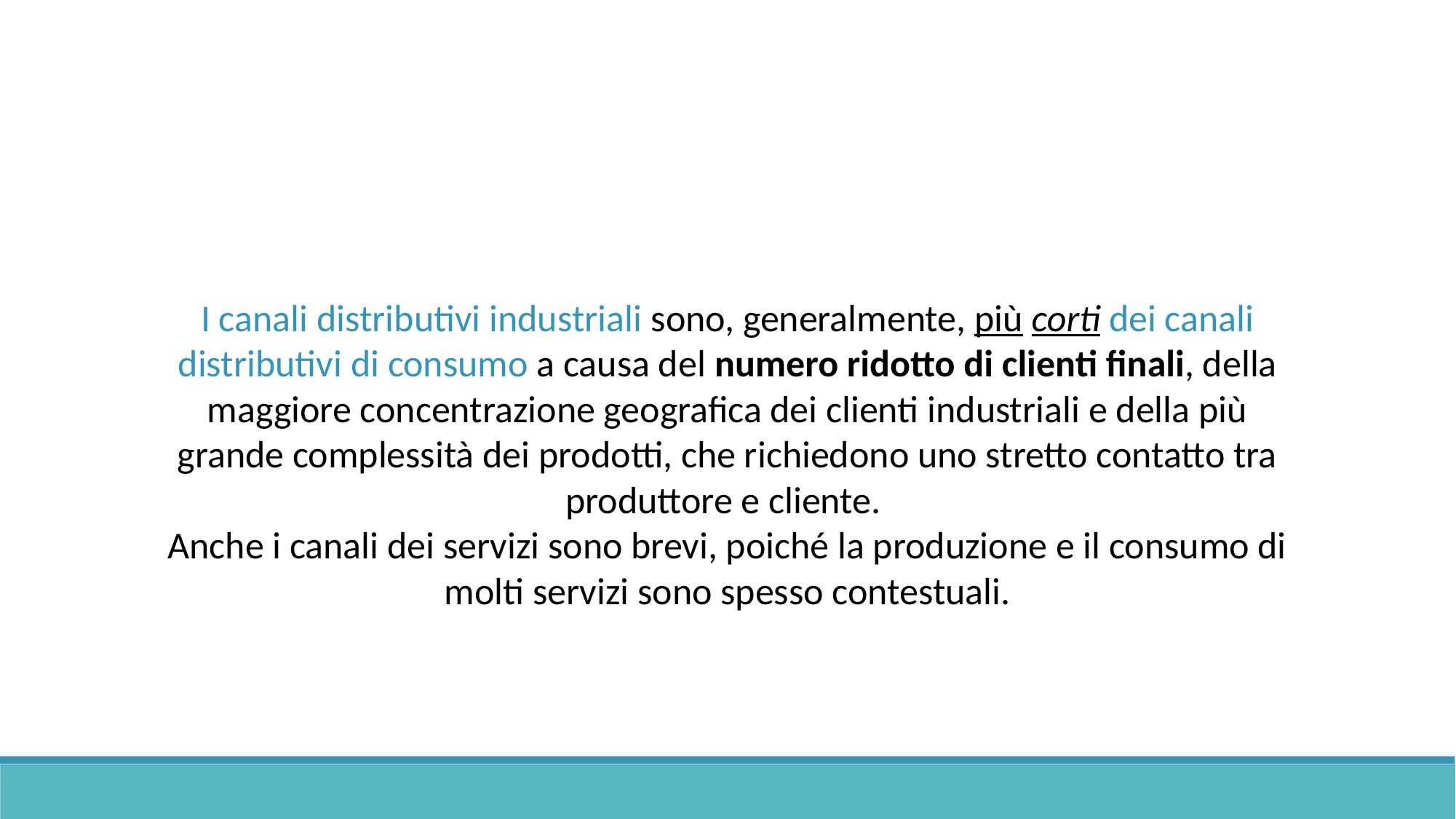

I canali distributivi industriali sono, generalmente, più corti dei canali distributivi di consumo a causa del numero ridotto di clienti finali, della maggiore concentrazione geografica dei clienti industriali e della più grande complessità dei prodotti, che richiedono uno stretto contatto tra produttore e cliente.
Anche i canali dei servizi sono brevi, poiché la produzione e il consumo di molti servizi sono spesso contestuali.